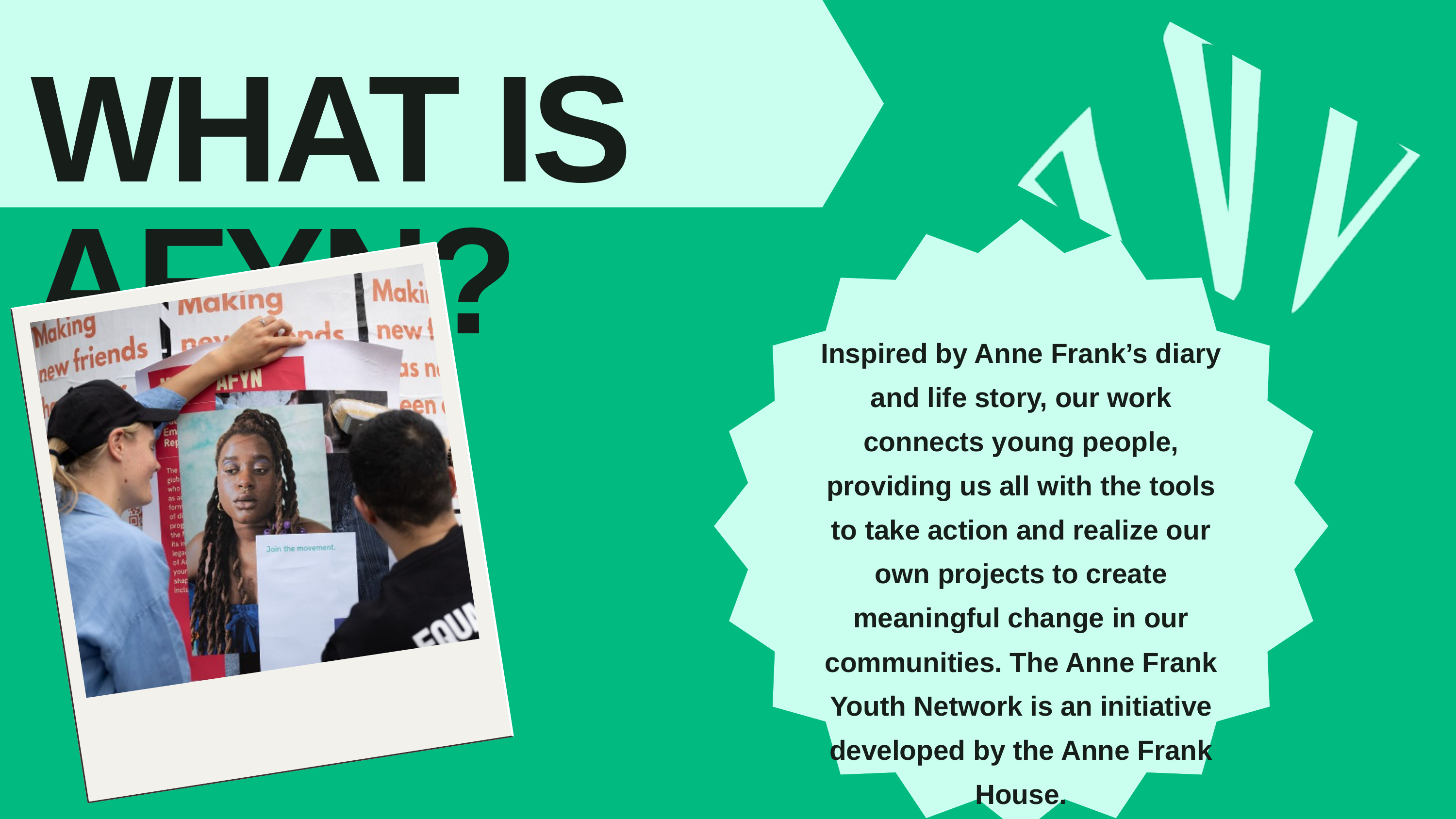

WHAT IS AFYN?

Inspired by Anne Frank’s diary and life story, our work connects young people, providing us all with the tools to take action and realize our own projects to create meaningful change in our communities. The Anne Frank Youth Network is an initiative developed by the Anne Frank House.